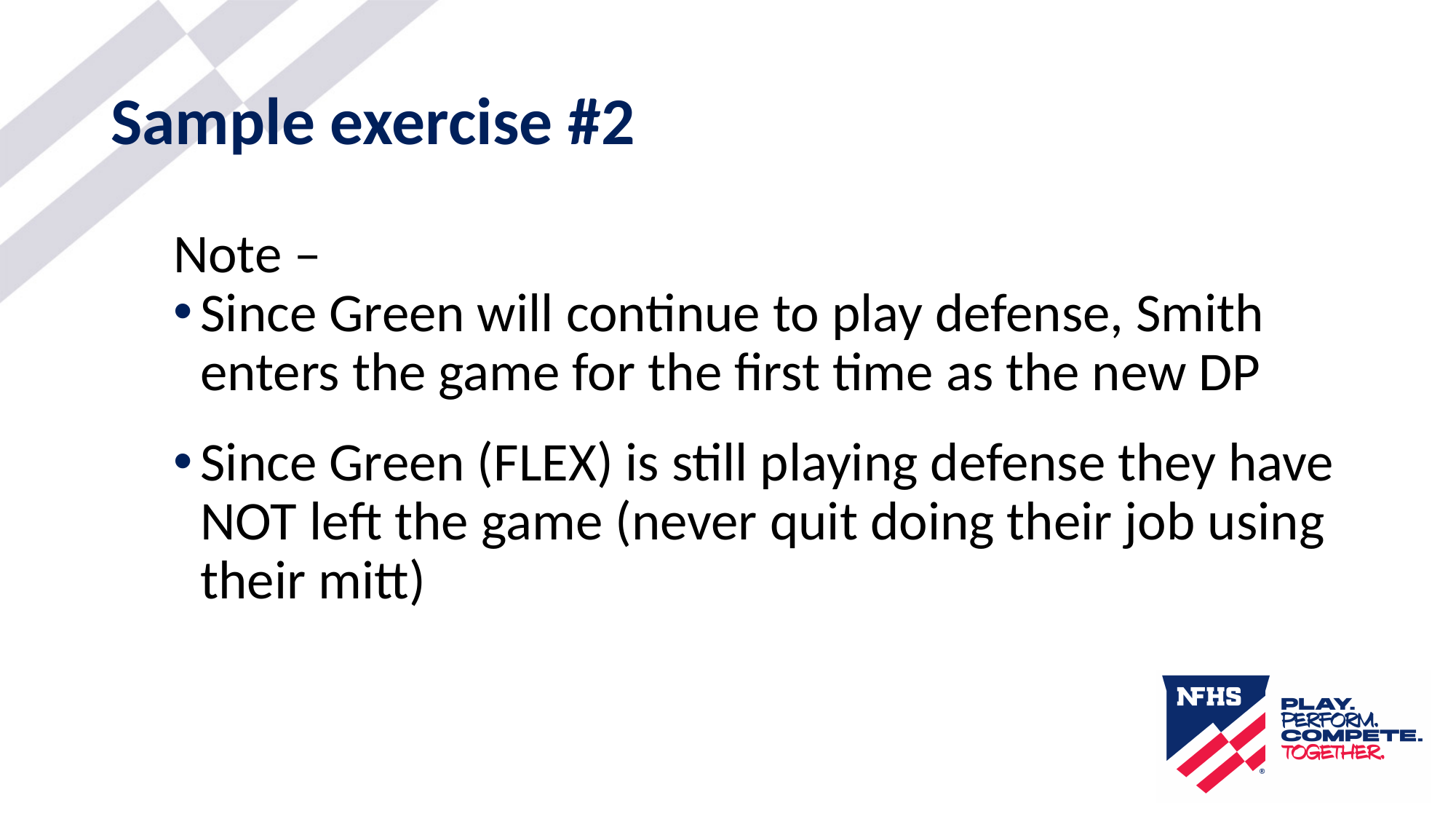

# Sample exercise #2
Note –
Since Green will continue to play defense, Smith enters the game for the first time as the new DP

Since Green (FLEX) is still playing defense they have NOT left the game (never quit doing their job using their mitt)